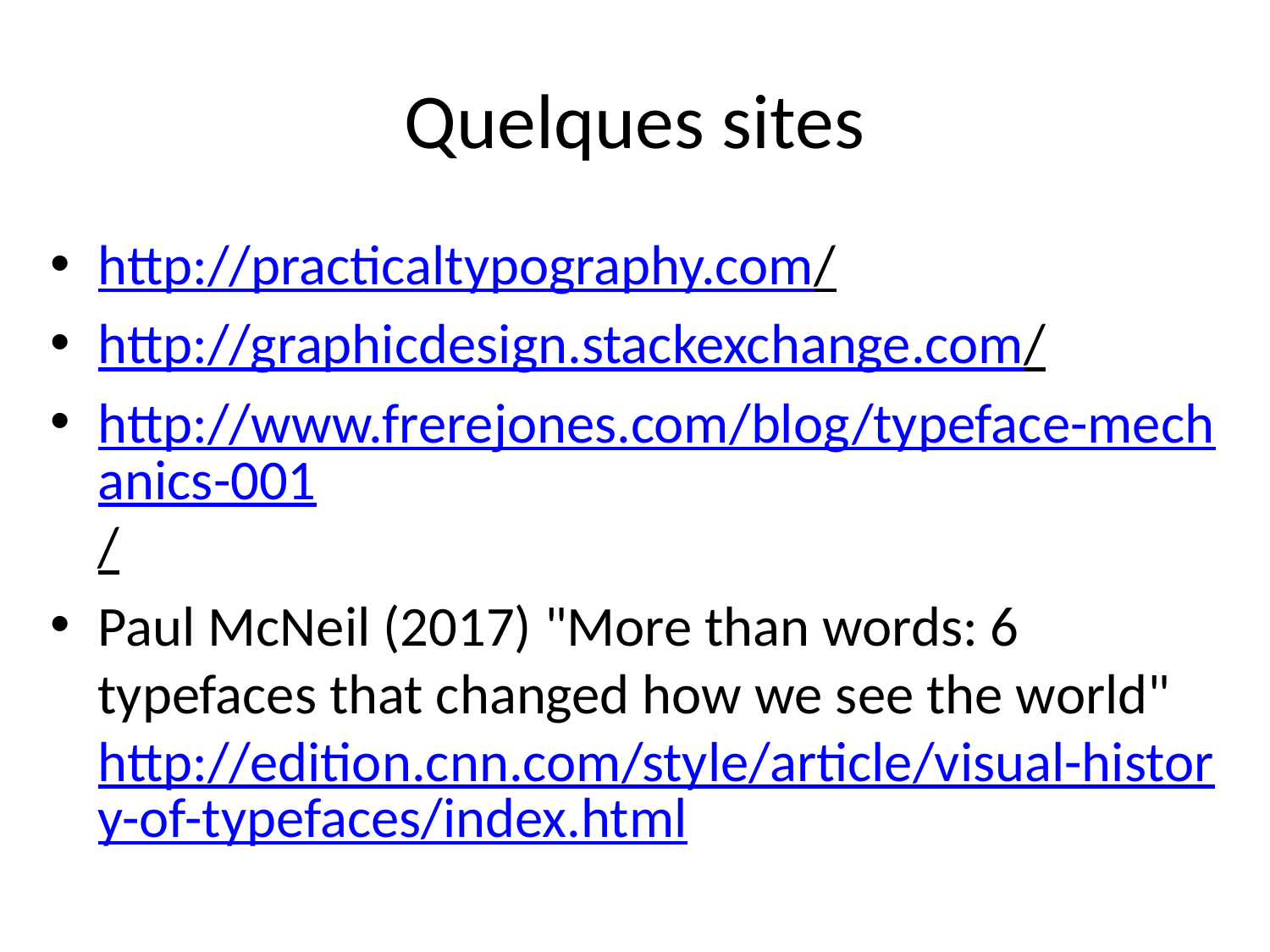

# Quelques sites
http://practicaltypography.com/
http://graphicdesign.stackexchange.com/
http://www.frerejones.com/blog/typeface-mechanics-001/
Paul McNeil (2017) "More than words: 6 typefaces that changed how we see the world" http://edition.cnn.com/style/article/visual-history-of-typefaces/index.html